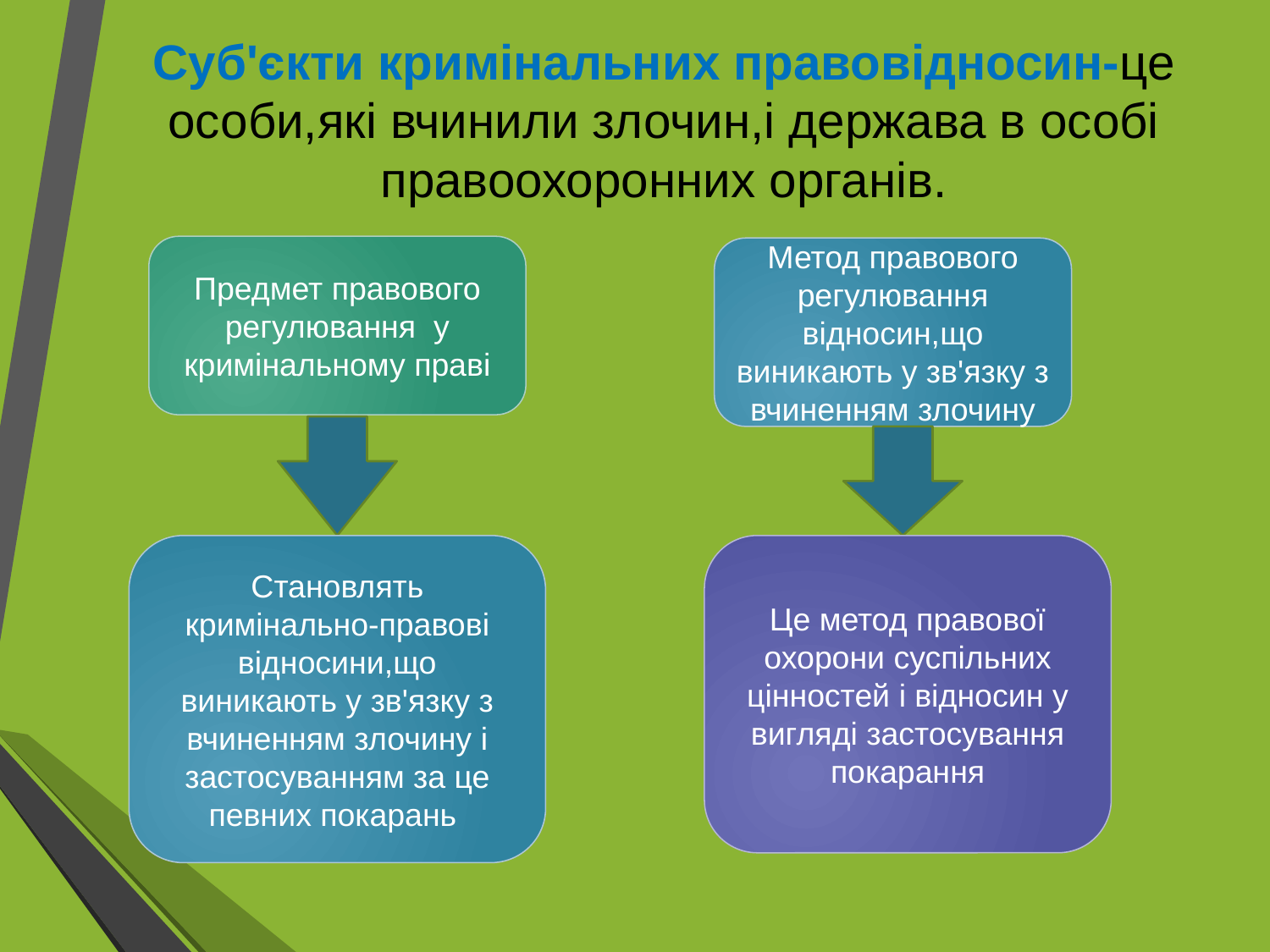

# Суб'єкти кримінальних правовідносин-це особи,які вчинили злочин,і держава в особі правоохоронних органів.
Предмет правового регулювання  у кримінальному праві
Метод правового регулювання відносин,що виникають у зв'язку з вчиненням злочину

Становлять кримінально-правові відносини,що виникають у зв'язку з вчиненням злочину і застосуванням за це певних покарань
Це метод правової охорони суспільних цінностей і відносин у вигляді застосування покарання